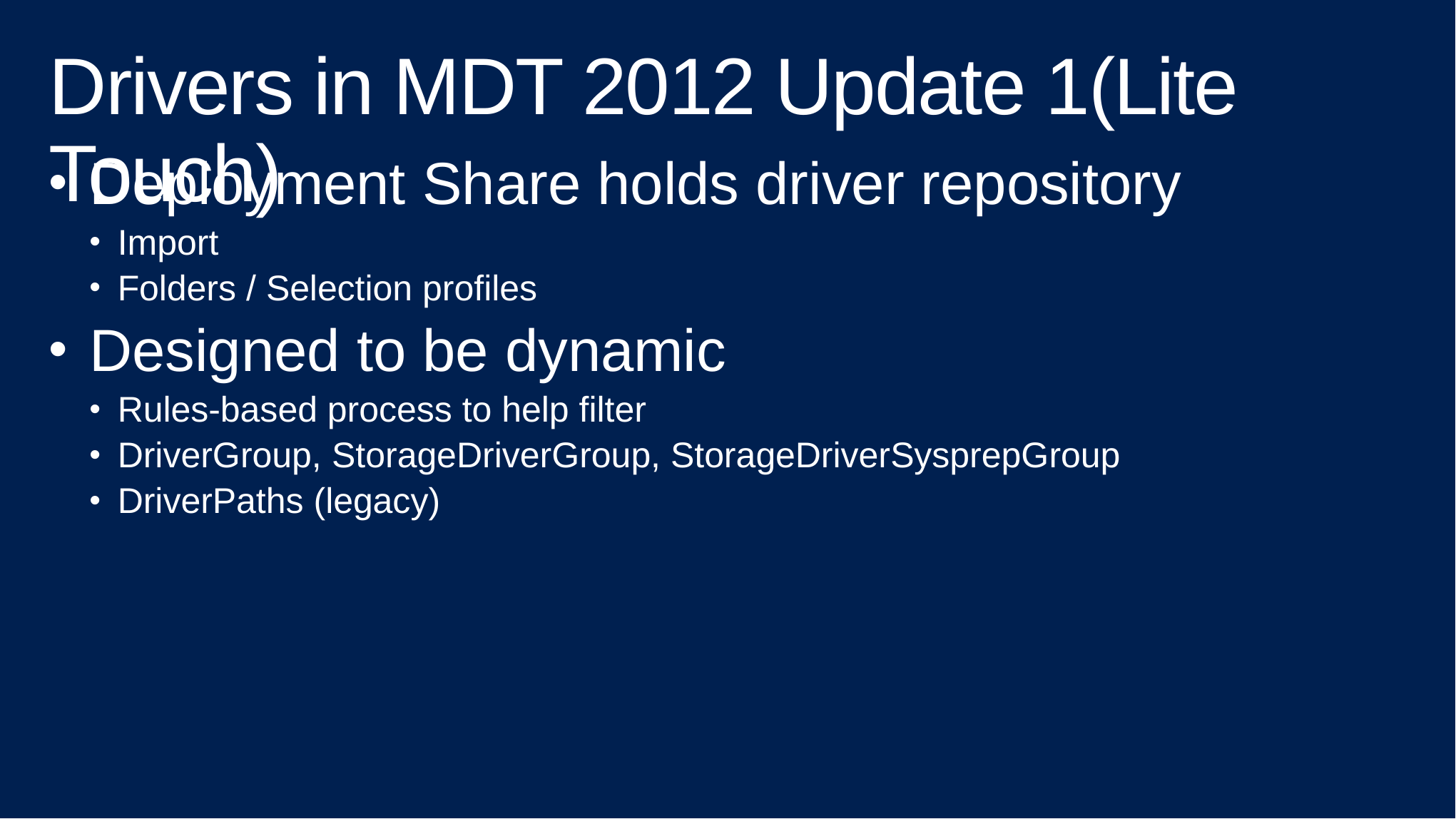

# Drivers in MDT 2012 Update 1(Lite Touch)
Deployment Share holds driver repository
Import
Folders / Selection profiles
Designed to be dynamic
Rules-based process to help filter
DriverGroup, StorageDriverGroup, StorageDriverSysprepGroup
DriverPaths (legacy)